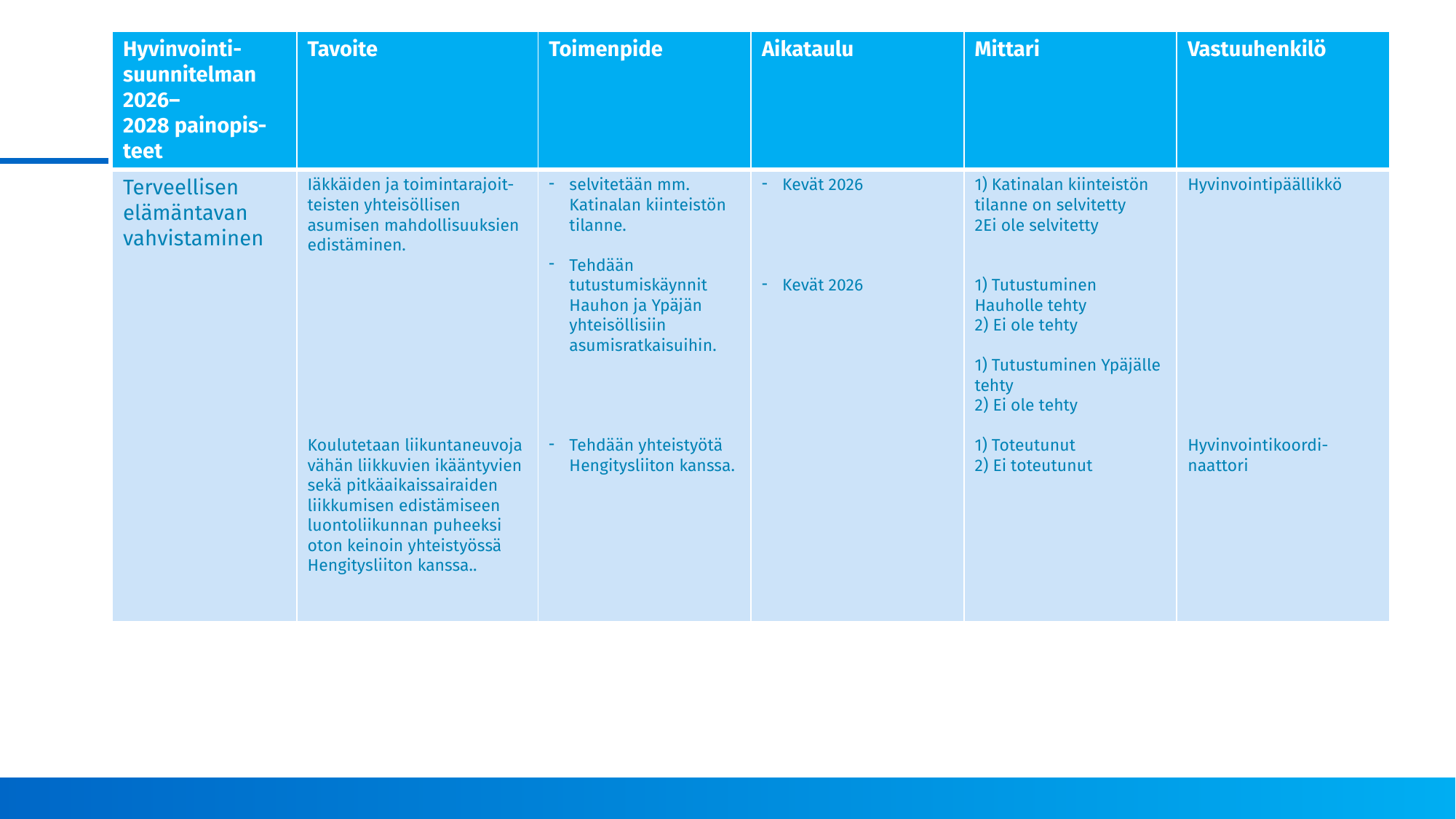

| Hyvinvointi-suunnitelman 2026–2028 painopis-teet | Tavoite | Toimenpide | Aikataulu | Mittari | Vastuuhenkilö |
| --- | --- | --- | --- | --- | --- |
| Terveellisen elämäntavan vahvistaminen | Iäkkäiden ja toimintarajoit-teisten yhteisöllisen asumisen mahdollisuuksien edistäminen. Koulutetaan liikuntaneuvoja vähän liikkuvien ikääntyvien sekä pitkäaikaissairaiden liikkumisen edistämiseen luontoliikunnan puheeksi oton keinoin yhteistyössä Hengitysliiton kanssa.. | selvitetään mm. Katinalan kiinteistön tilanne. Tehdään tutustumiskäynnit Hauhon ja Ypäjän yhteisöllisiin asumisratkaisuihin. Tehdään yhteistyötä Hengitysliiton kanssa. | Kevät 2026 Kevät 2026 | 1) Katinalan kiinteistön tilanne on selvitetty 2Ei ole selvitetty 1) Tutustuminen Hauholle tehty 2) Ei ole tehty 1) Tutustuminen Ypäjälle tehty 2) Ei ole tehty 1) Toteutunut 2) Ei toteutunut | Hyvinvointipäällikkö Hyvinvointikoordi- naattori |